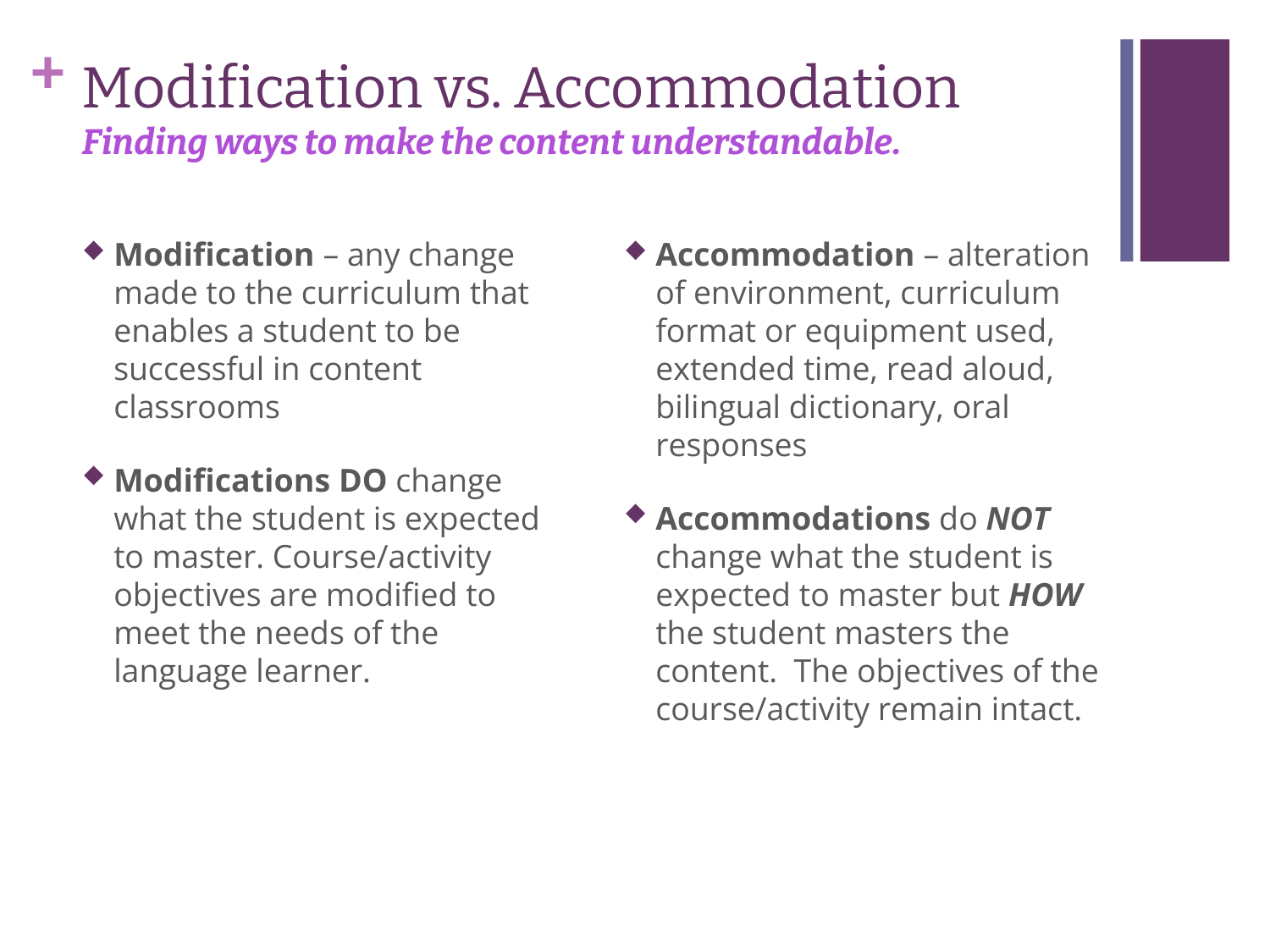

# Modification vs. Accommodation Finding ways to make the content understandable.
Modification – any change made to the curriculum that enables a student to be successful in content classrooms
Modifications DO change what the student is expected to master. Course/activity objectives are modified to meet the needs of the  language learner.

Accommodation – alteration of environment, curriculum format or equipment used, extended time, read aloud, bilingual dictionary, oral responses
Accommodations do NOT change what the student is expected to master but HOW the student masters the content.  The objectives of the course/activity remain intact.